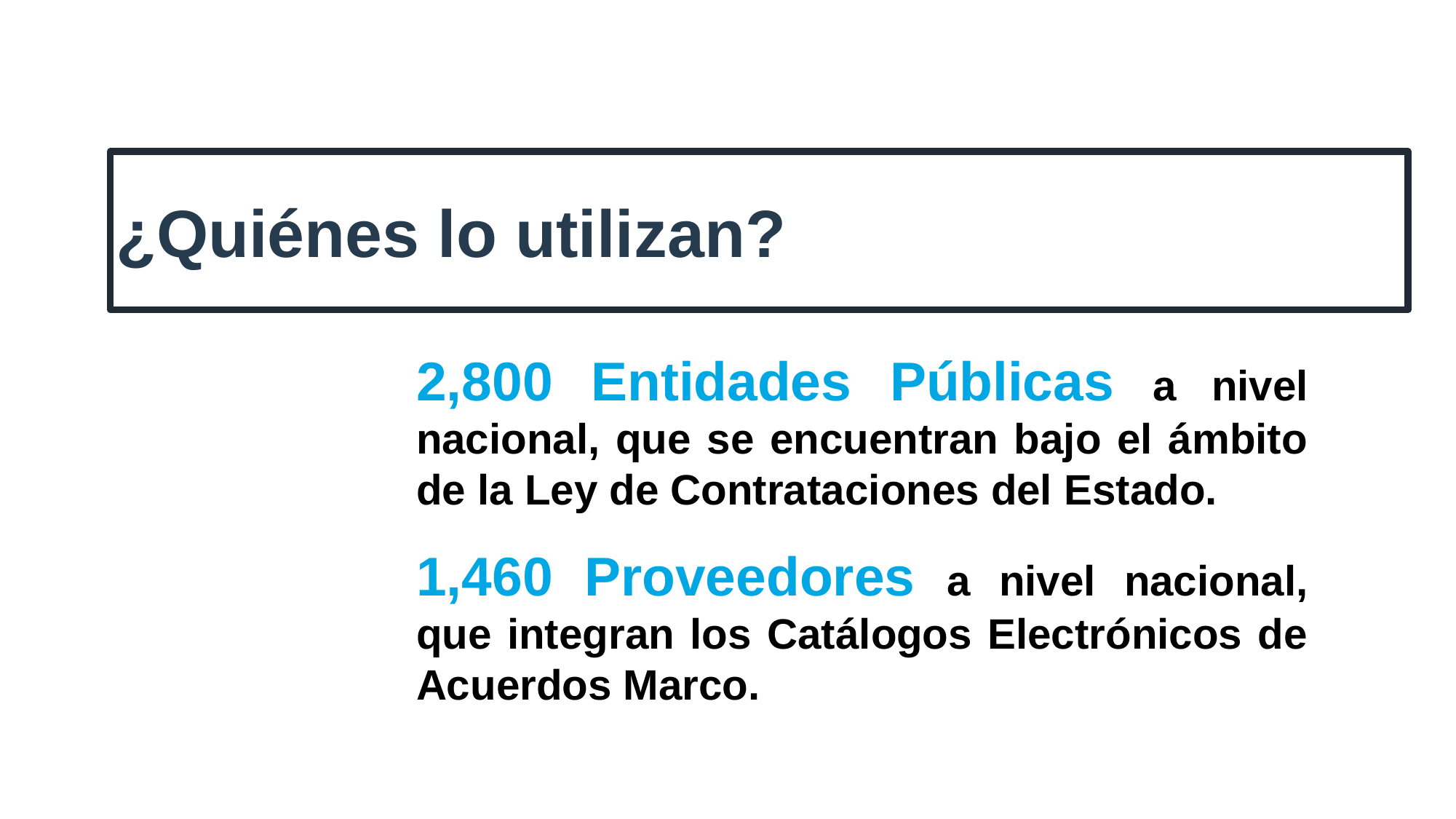

¿Quiénes lo utilizan?
2,800 Entidades Públicas a nivel nacional, que se encuentran bajo el ámbito de la Ley de Contrataciones del Estado.
1,460 Proveedores a nivel nacional, que integran los Catálogos Electrónicos de Acuerdos Marco.